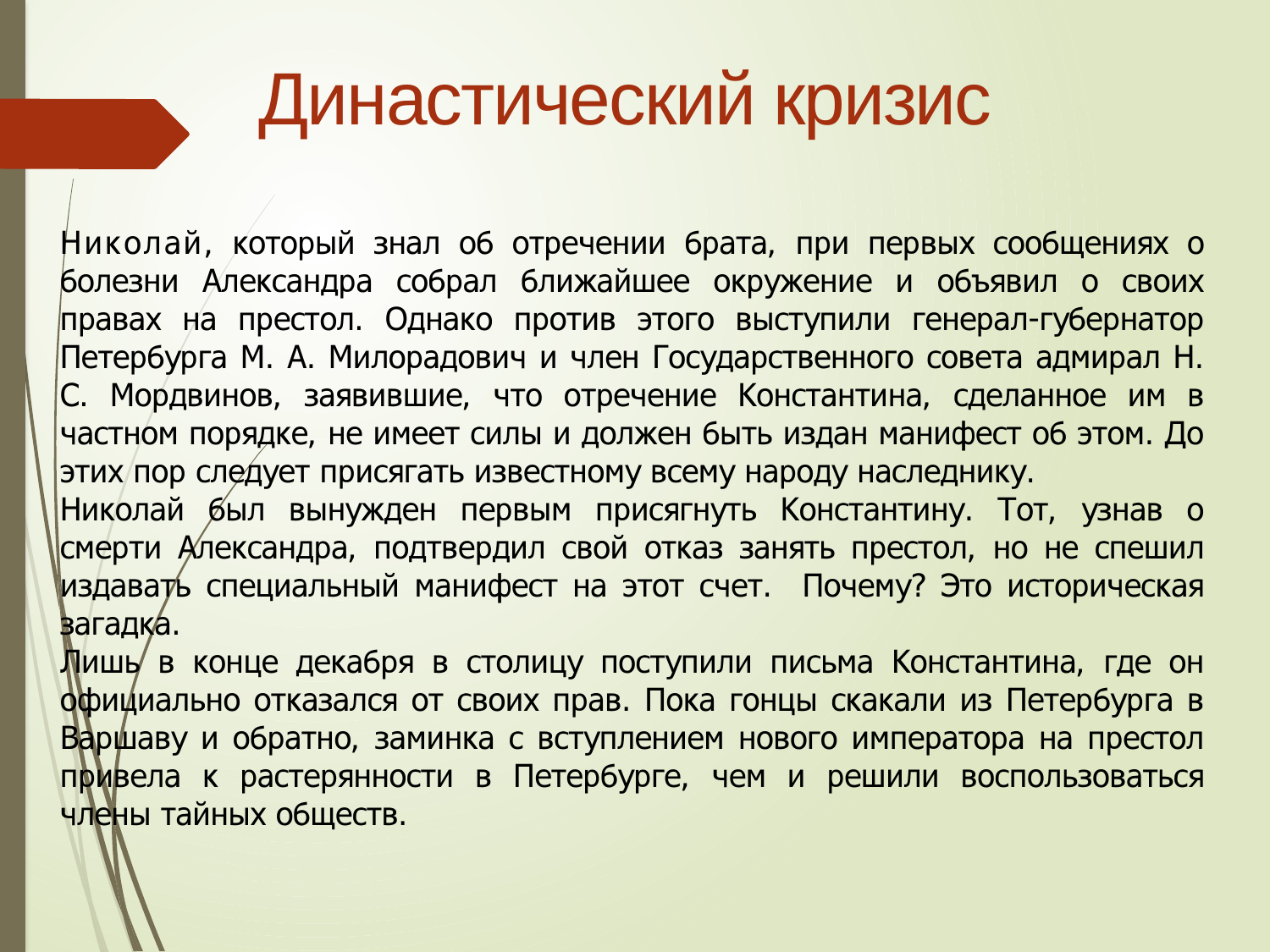

Династический кризис
Николай, который знал об отречении брата, при первых сообщениях о болезни Александра собрал ближайшее окружение и объявил о своих правах на престол. Однако против этого выступили генерал-губернатор Петербурга М. А. Милорадович и член Государственного совета адмирал Н. С. Мордвинов, заявившие, что отречение Константина, сделанное им в частном порядке, не имеет силы и должен быть издан манифест об этом. До этих пор следует присягать известному всему народу наследнику.
Николай был вынужден первым присягнуть Константину. Тот, узнав о смерти Александра, подтвердил свой отказ занять престол, но не спешил издавать специальный манифест на этот счет.  Почему? Это историческая загадка.
Лишь в конце декабря в столицу поступили письма Константина, где он официально отказался от своих прав. Пока гонцы скакали из Петербурга в Варшаву и обратно, заминка с вступлением нового императора на престол привела к растерянности в Петербурге, чем и решили воспользоваться члены тайных обществ.